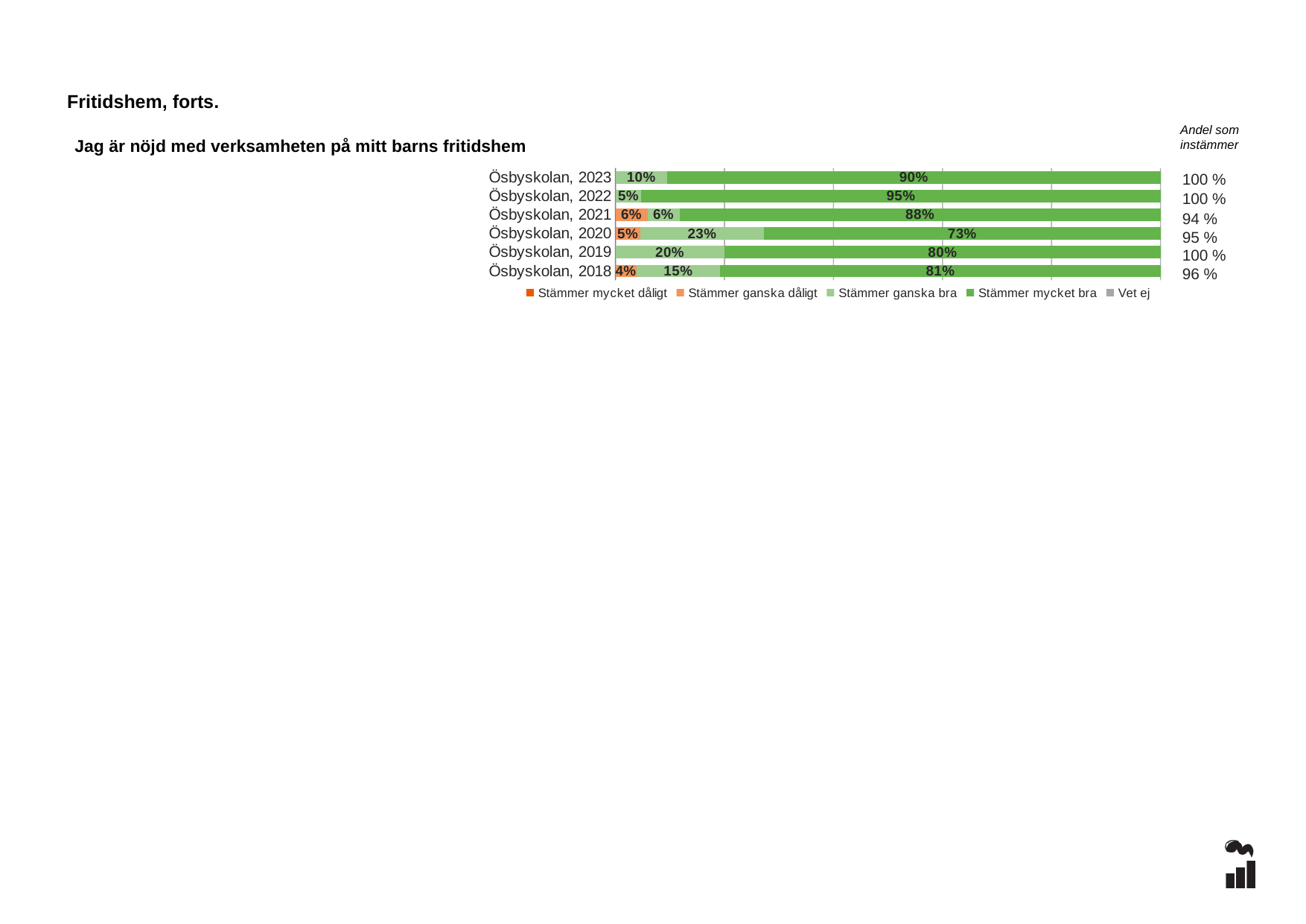

Fritidshem, forts.
Andel som instämmer
Jag är nöjd med verksamheten på mitt barns fritidshem

### Chart

| Category | Stämmer mycket dåligt | Stämmer ganska dåligt | Stämmer ganska bra | Stämmer mycket bra | Vet ej |
|---|---|---|---|---|---|
| Ösbyskolan, 2023 | 0.0 | 0.0 | 0.0952 | 0.9048 | 0.0 |
| Ösbyskolan, 2022 | 0.0 | 0.0 | 0.0476 | 0.9524 | 0.0 |
| Ösbyskolan, 2021 | 0.0 | 0.0588 | 0.0588 | 0.8824 | 0.0 |
| Ösbyskolan, 2020 | 0.0 | 0.0455 | 0.2273 | 0.7273 | 0.0 |
| Ösbyskolan, 2019 | 0.0 | 0.0 | 0.2 | 0.8 | 0.0 |
| Ösbyskolan, 2018 | 0.0 | 0.0385 | 0.1538 | 0.8077 | 0.0 |
100 %
100 %
94 %
95 %
100 %
96 %